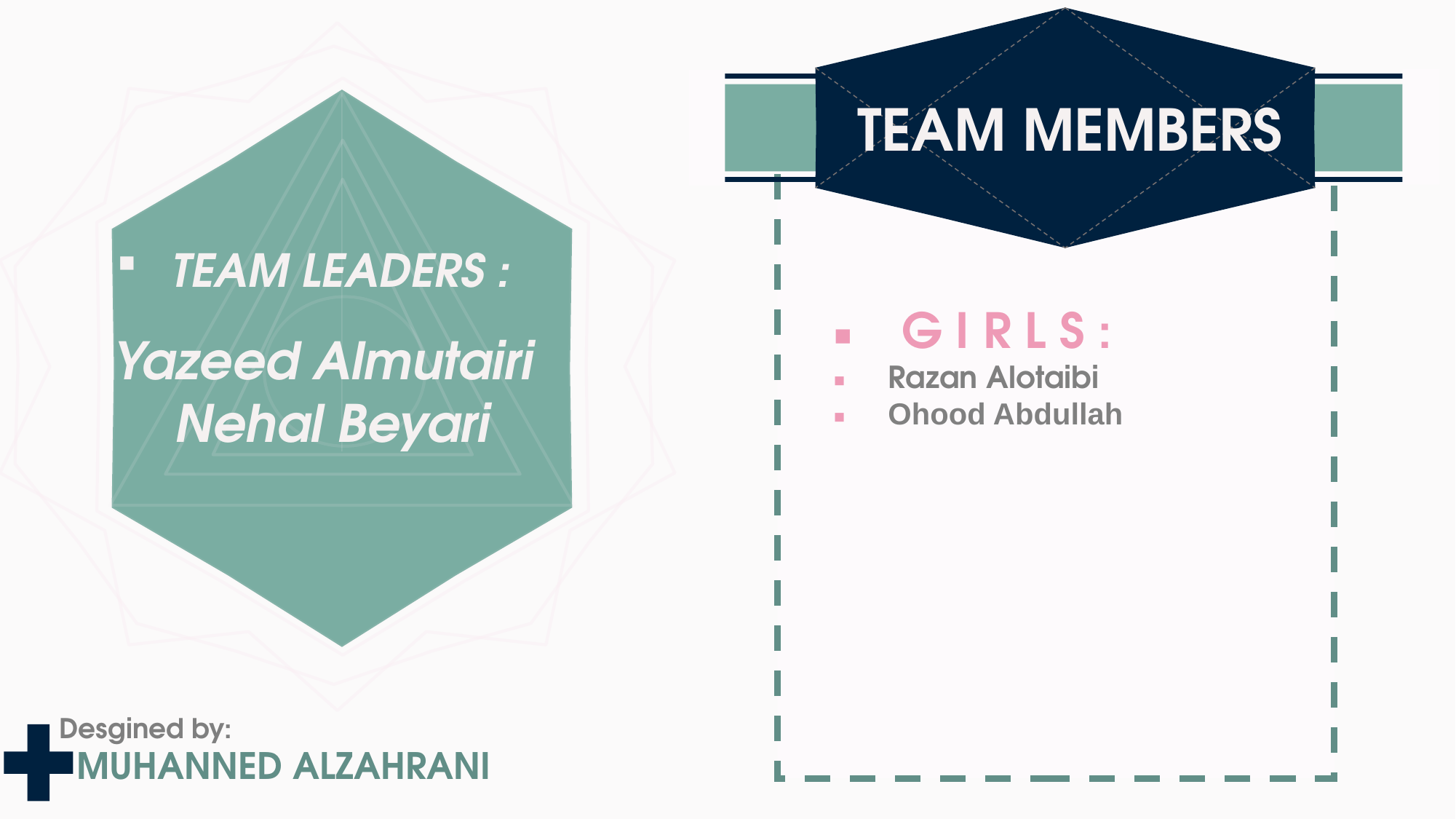

TEAM MEMBERS

 G I R L S :
Razan Alotaibi
Ohood Abdullah

TEAM LEADERS :
Yazeed Almutairi
Nehal Beyari

Desgined by:

MUHANNED ALZAHRANI